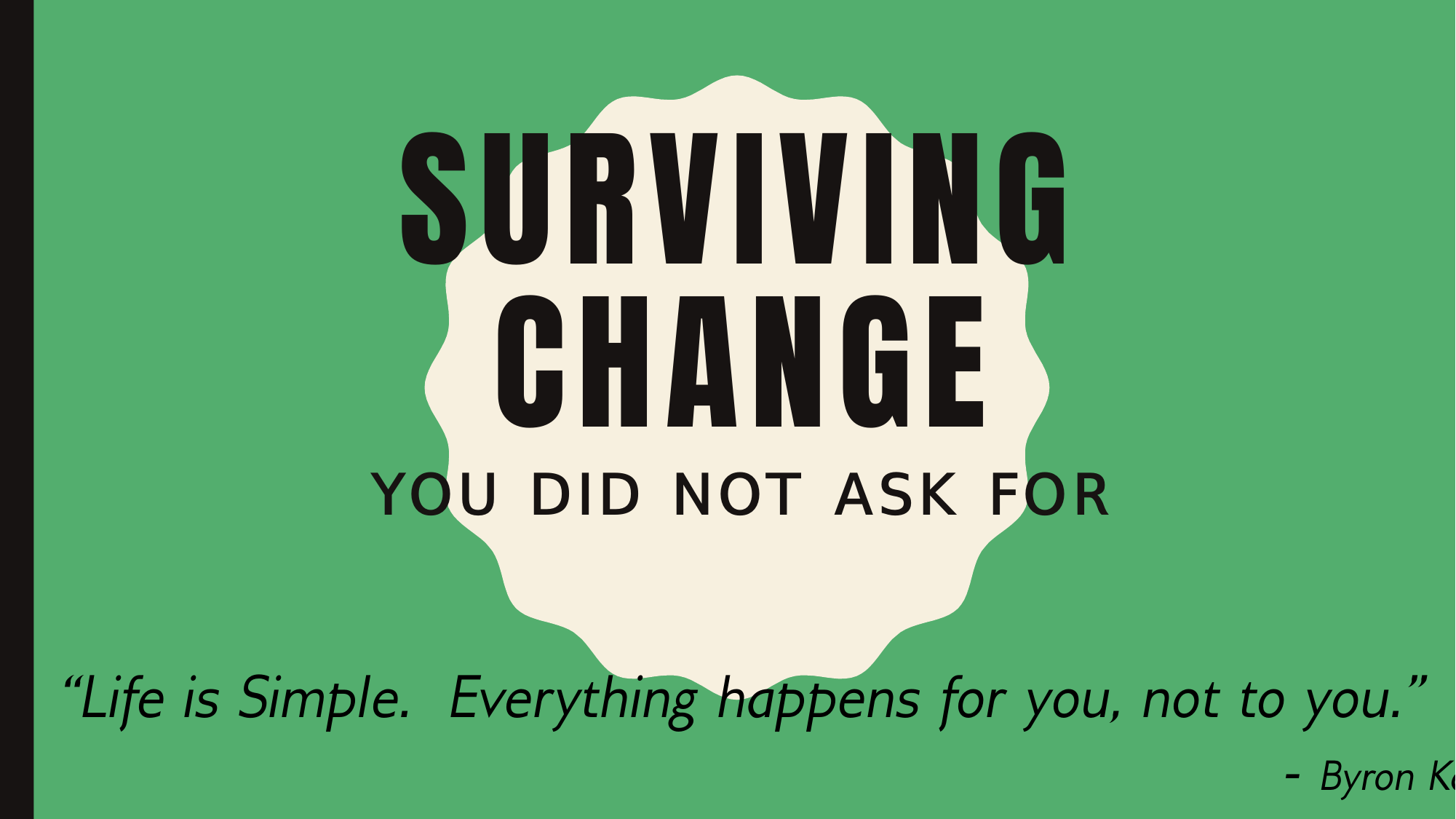

# Surviving change
You did not ask for
“Life is Simple.  Everything happens for you, not to you.”
												- Byron Katie